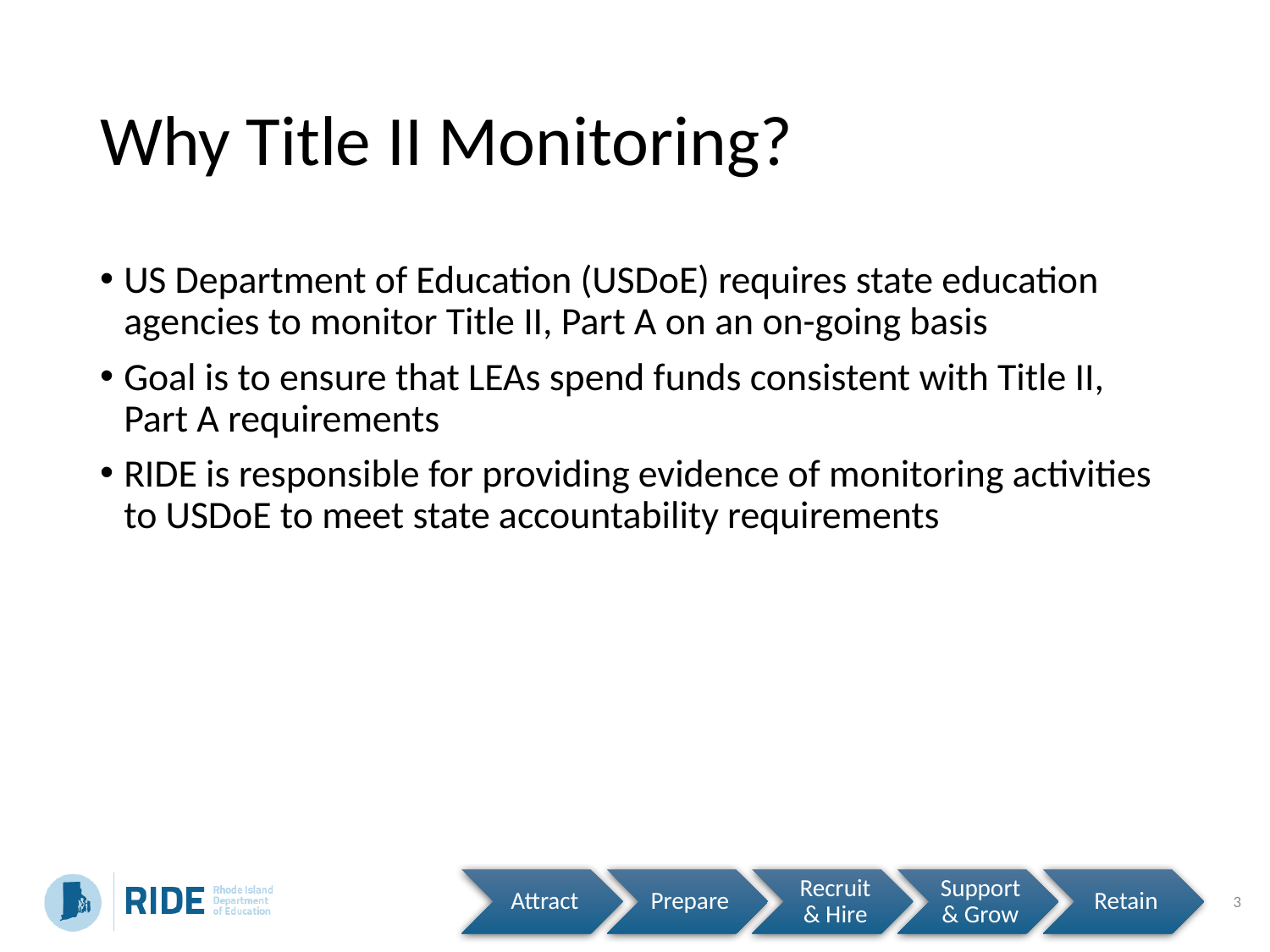

# Why Title II Monitoring?
US Department of Education (USDoE) requires state education agencies to monitor Title II, Part A on an on-going basis
Goal is to ensure that LEAs spend funds consistent with Title II, Part A requirements
RIDE is responsible for providing evidence of monitoring activities to USDoE to meet state accountability requirements

3